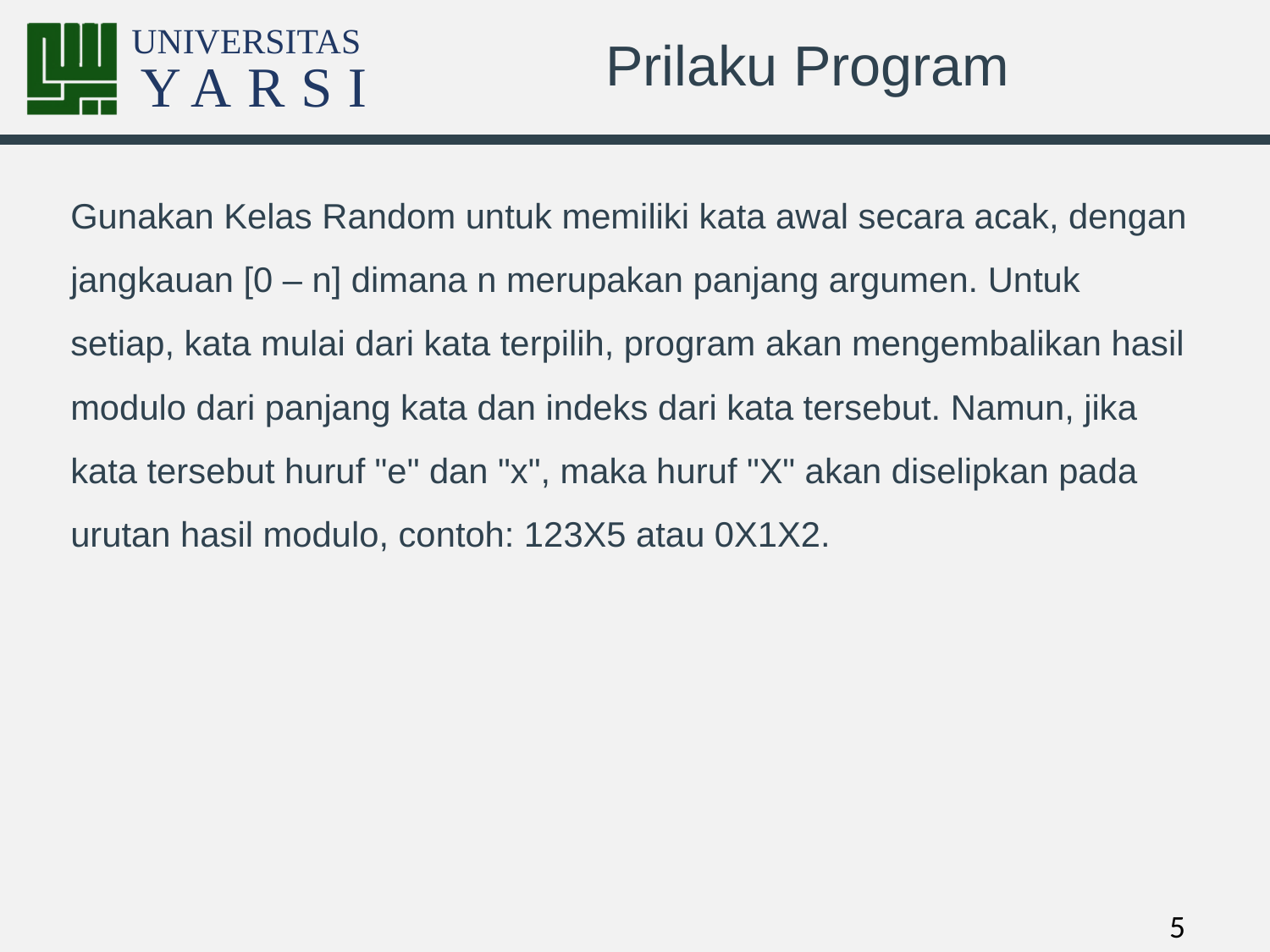

# Prilaku Program
Gunakan Kelas Random untuk memiliki kata awal secara acak, dengan jangkauan [0 – n] dimana n merupakan panjang argumen. Untuk setiap, kata mulai dari kata terpilih, program akan mengembalikan hasil modulo dari panjang kata dan indeks dari kata tersebut. Namun, jika kata tersebut huruf "e" dan "x", maka huruf "X" akan diselipkan pada urutan hasil modulo, contoh: 123X5 atau 0X1X2.